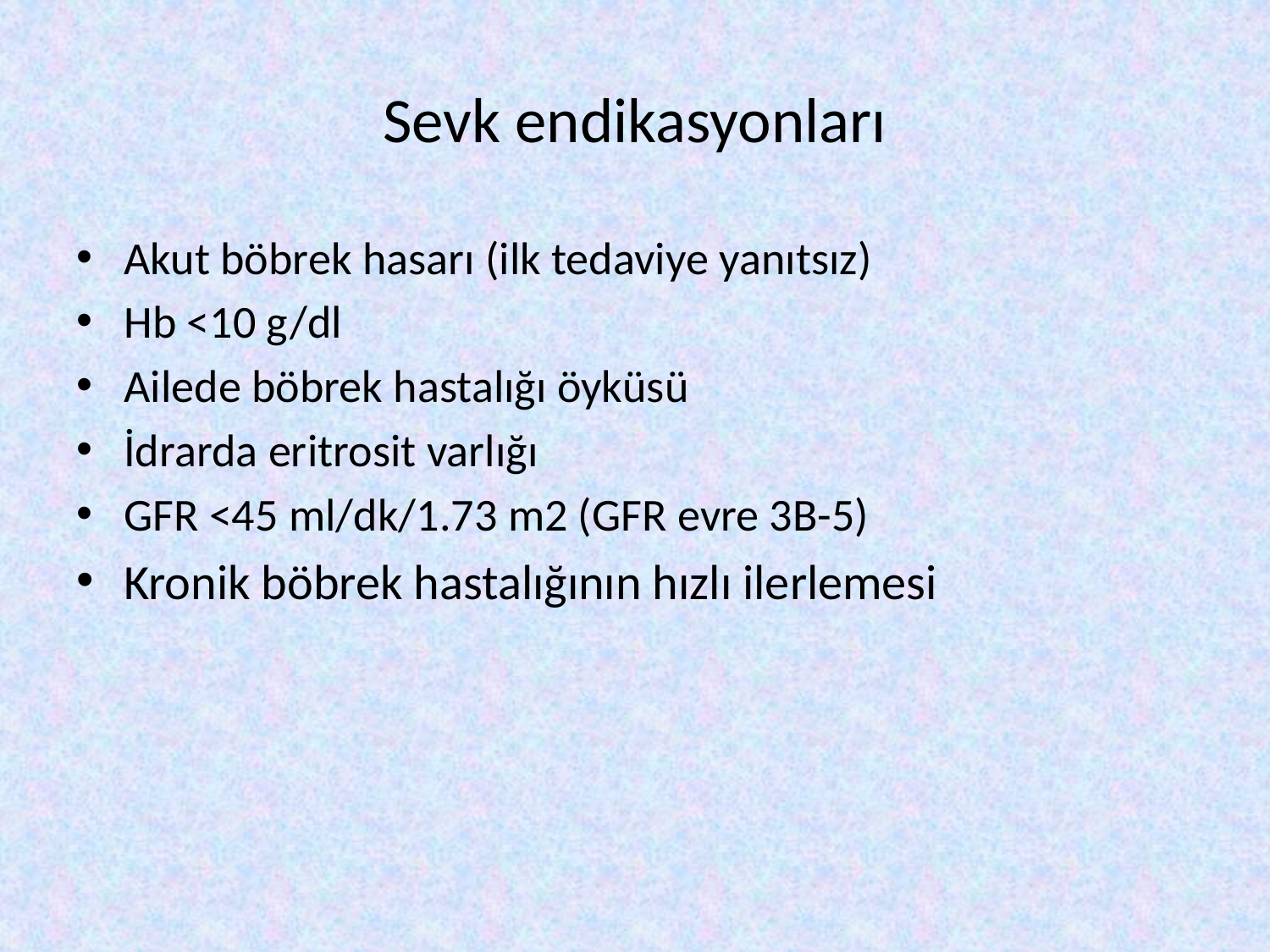

# Sevk endikasyonları
Akut böbrek hasarı (ilk tedaviye yanıtsız)
Hb <10 g/dl
Ailede böbrek hastalığı öyküsü
İdrarda eritrosit varlığı
GFR <45 ml/dk/1.73 m2 (GFR evre 3B-5)
Kronik böbrek hastalığının hızlı ilerlemesi